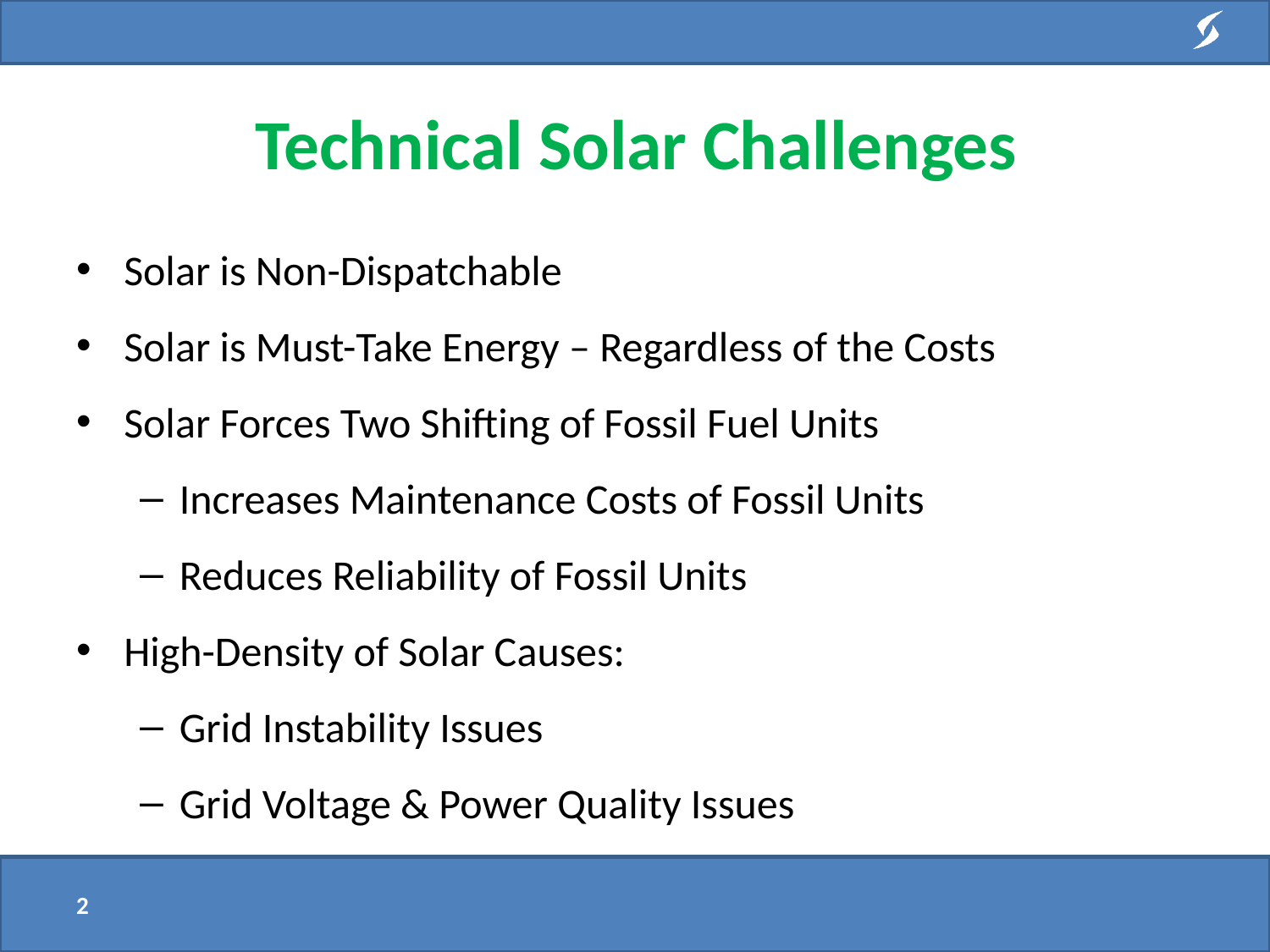

# Technical Solar Challenges
Solar is Non-Dispatchable
Solar is Must-Take Energy – Regardless of the Costs
Solar Forces Two Shifting of Fossil Fuel Units
Increases Maintenance Costs of Fossil Units
Reduces Reliability of Fossil Units
High-Density of Solar Causes:
Grid Instability Issues
Grid Voltage & Power Quality Issues

2